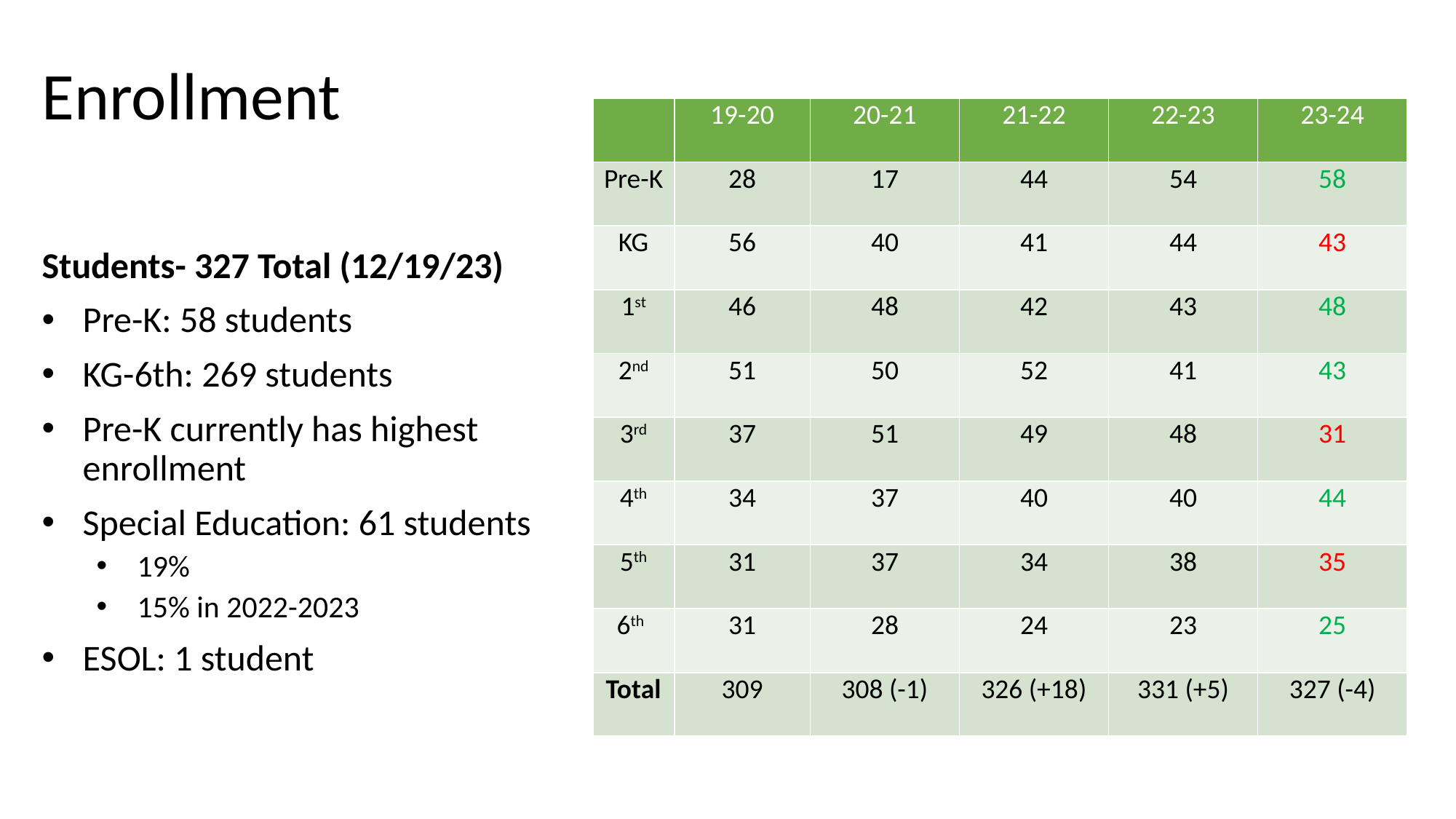

# Enrollment
|  | 19-20 | 20-21 | 21-22 | 22-23 | 23-24 |
| --- | --- | --- | --- | --- | --- |
| Pre-K | 28 | 17 | 44 | 54 | 58 |
| KG | 56 | 40 | 41 | 44 | 43 |
| 1st | 46 | 48 | 42 | 43 | 48 |
| 2nd | 51 | 50 | 52 | 41 | 43 |
| 3rd | 37 | 51 | 49 | 48 | 31 |
| 4th | 34 | 37 | 40 | 40 | 44 |
| 5th | 31 | 37 | 34 | 38 | 35 |
| 6th | 31 | 28 | 24 | 23 | 25 |
| Total | 309 | 308 (-1) | 326 (+18) | 331 (+5) | 327 (-4) |
Students- 327 Total (12/19/23)
Pre-K: 58 students
KG-6th: 269 students
Pre-K currently has highest enrollment
Special Education: 61 students
19%
15% in 2022-2023
ESOL: 1 student